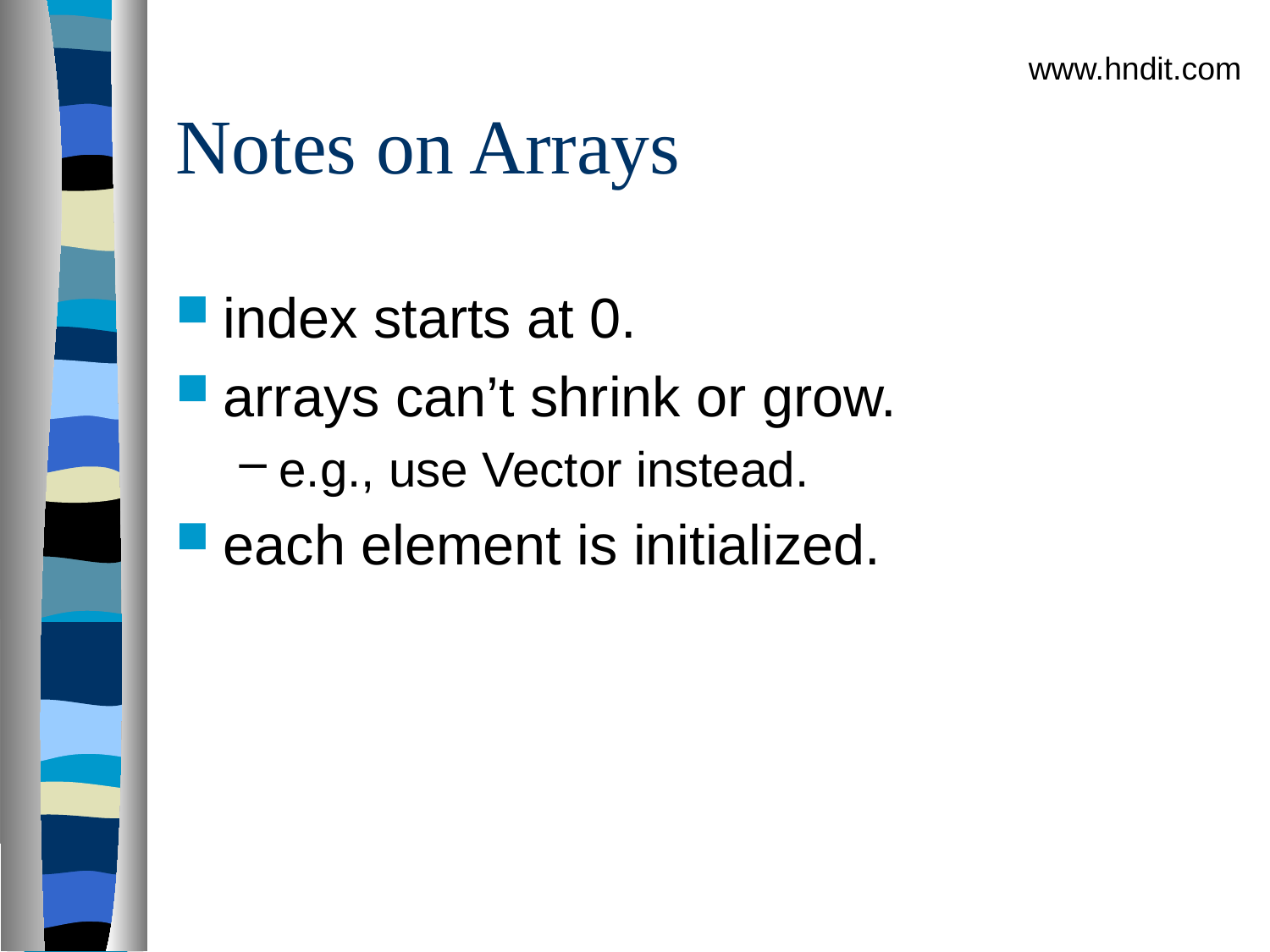

www.hndit.com
# Notes on Arrays
index starts at 0.
arrays can’t shrink or grow.
e.g., use Vector instead.
each element is initialized.